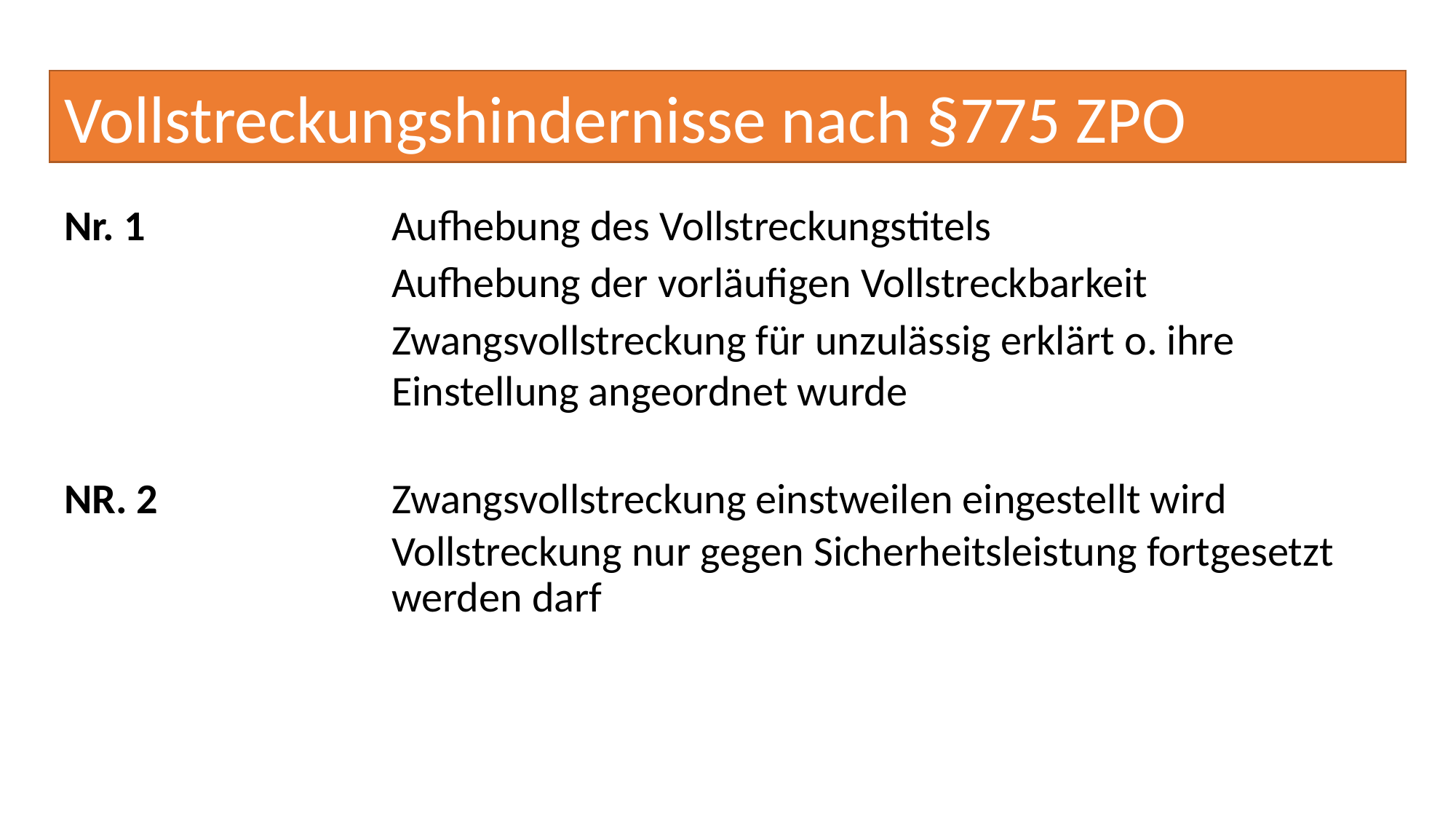

# Vollstreckungshindernisse nach §775 ZPO
Nr. 1			Aufhebung des Vollstreckungstitels
			Aufhebung der vorläufigen Vollstreckbarkeit
			Zwangsvollstreckung für unzulässig erklärt o. ihre 					Einstellung angeordnet wurde

NR. 2			Zwangsvollstreckung einstweilen eingestellt wird
			Vollstreckung nur gegen Sicherheitsleistung fortgesetzt 				werden darf